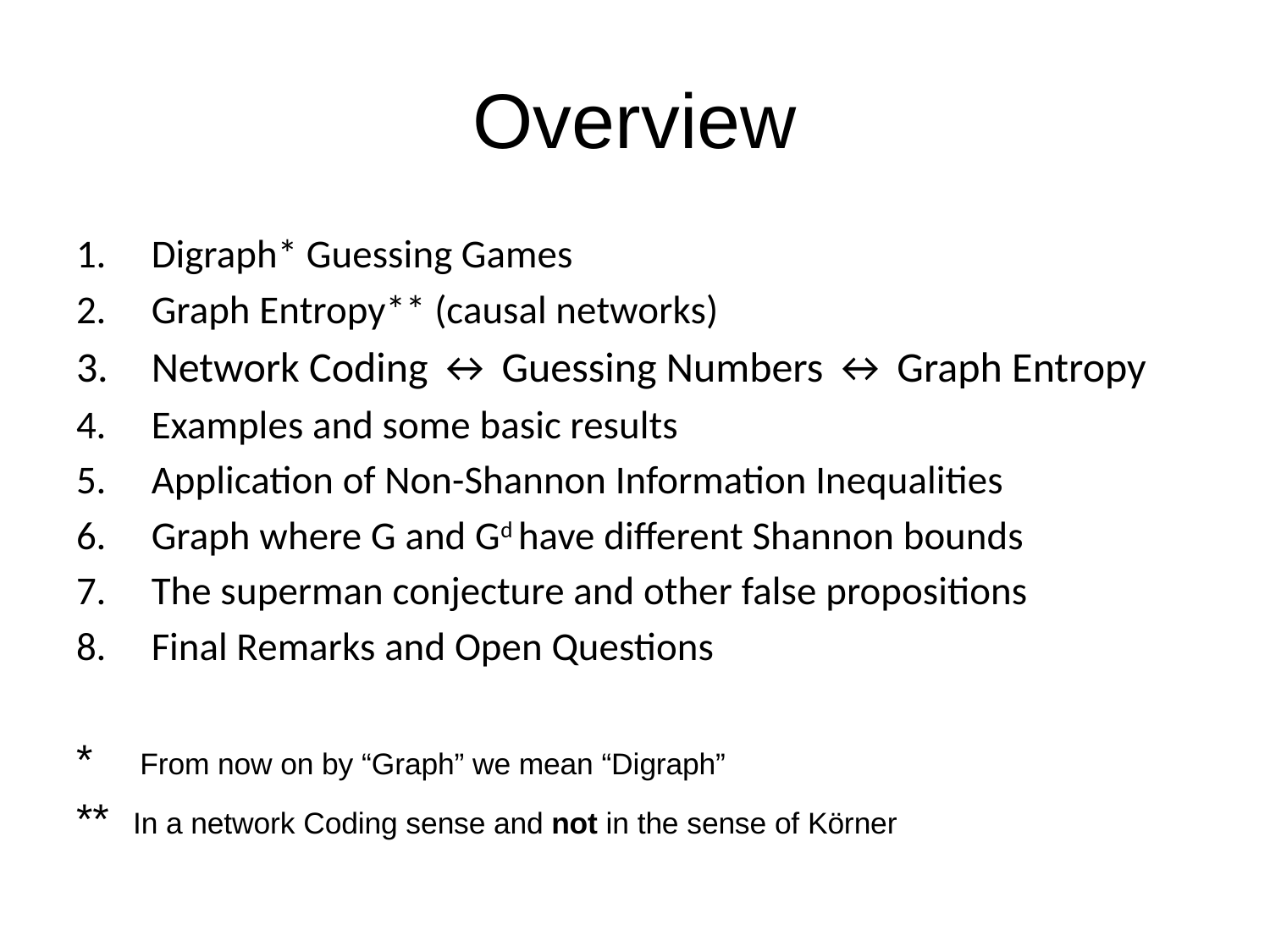

# Overview
Digraph* Guessing Games
Graph Entropy** (causal networks)
Network Coding ↔ Guessing Numbers ↔ Graph Entropy
Examples and some basic results
Application of Non-Shannon Information Inequalities
Graph where G and Gd have different Shannon bounds
The superman conjecture and other false propositions
Final Remarks and Open Questions

*    From now on by “Graph” we mean “Digraph”
**  In a network Coding sense and not in the sense of Körner